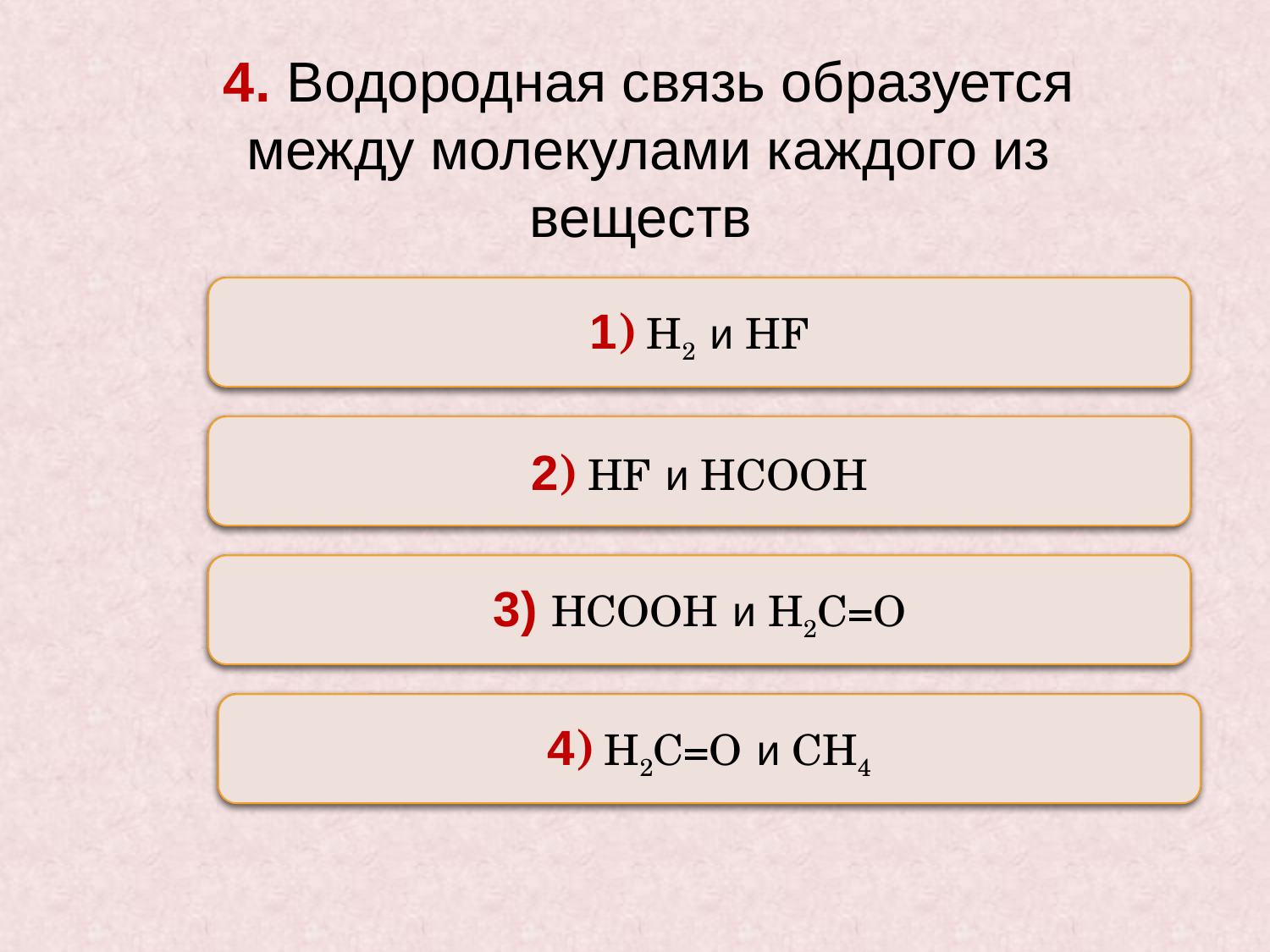

4. Водородная связь образуется между молекулами каждого из веществ

Неверно
1) H2 и HF
Верно
2) HF и HCOOH
Неверно
3) HCOOH и H2C=O
Неверно
4) H2C=O и CH4